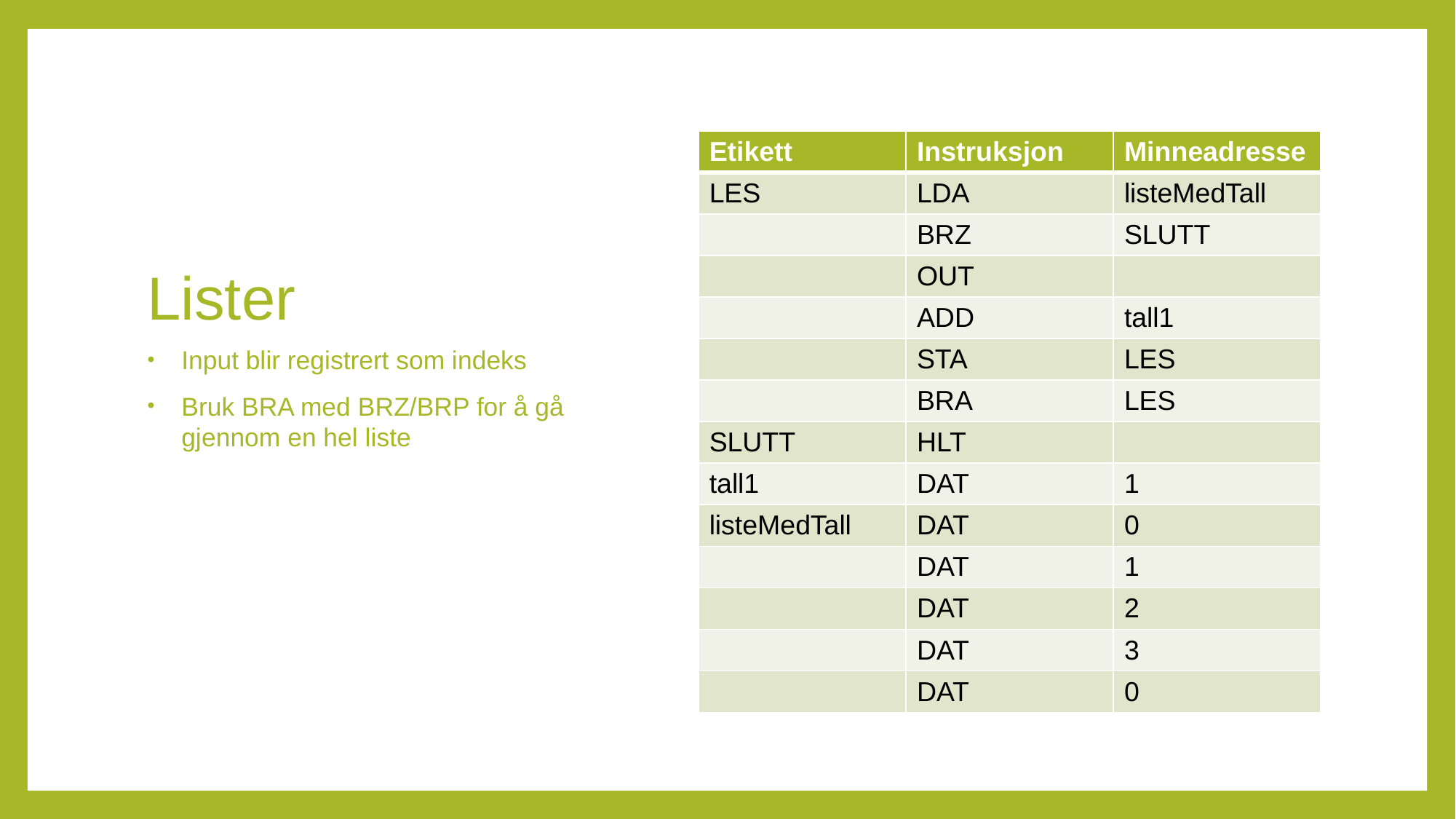

| Etikett | Instruksjon | Minneadresse |
| --- | --- | --- |
| LES | LDA | listeMedTall |
|  | BRZ | SLUTT |
|  | OUT |  |
|  | ADD | tall1 |
|  | STA | LES |
|  | BRA | LES |
| SLUTT | HLT |  |
| tall1 | DAT | 1 |
| listeMedTall | DAT | 0 |
|  | DAT | 1 |
|  | DAT | 2 |
|  | DAT | 3 |
|  | DAT | 0 |
# Lister
Input blir registrert som indeks
Bruk BRA med BRZ/BRP for å gå gjennom en hel liste